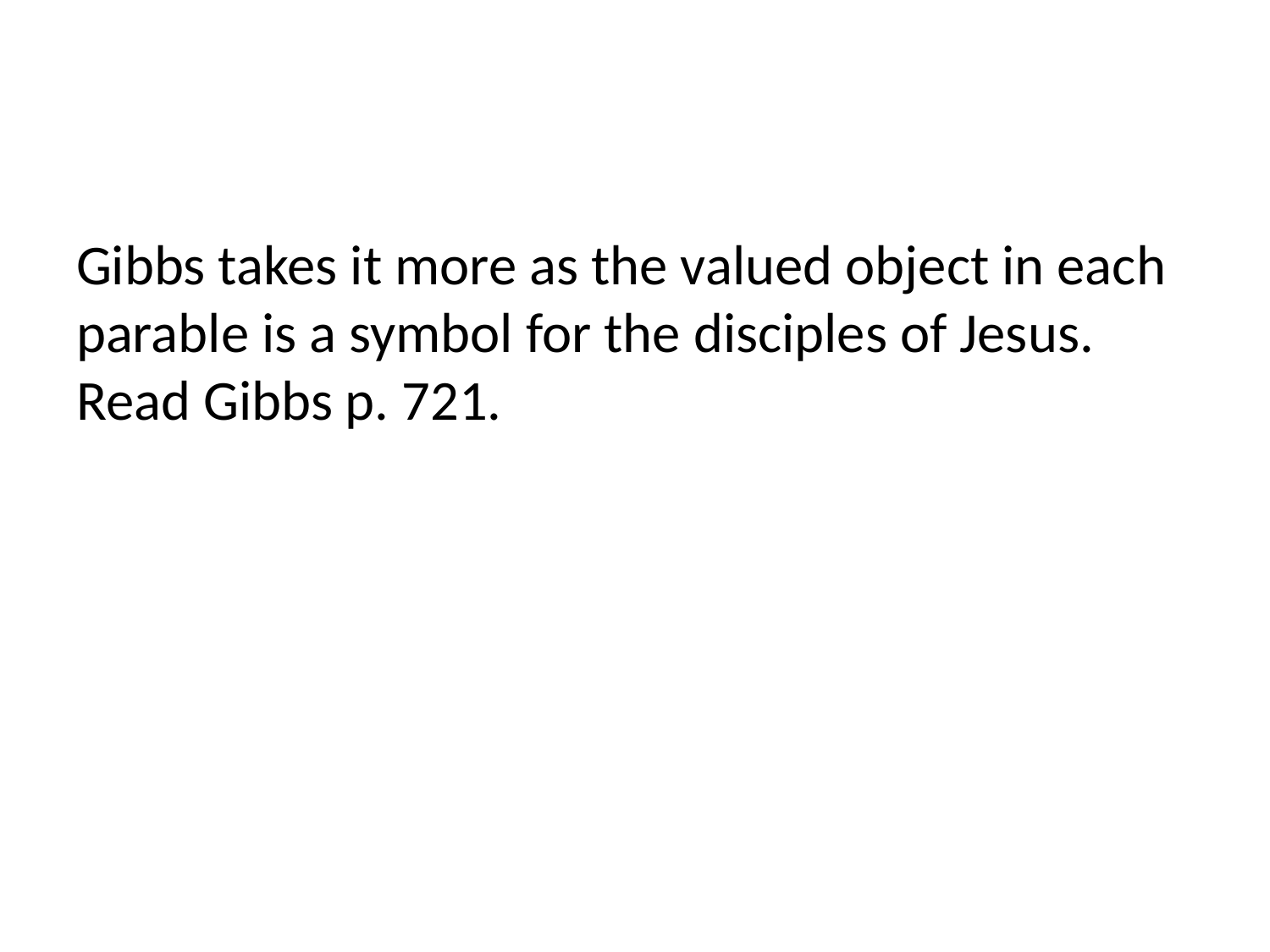

Gibbs takes it more as the valued object in each parable is a symbol for the disciples of Jesus.  Read Gibbs p. 721.